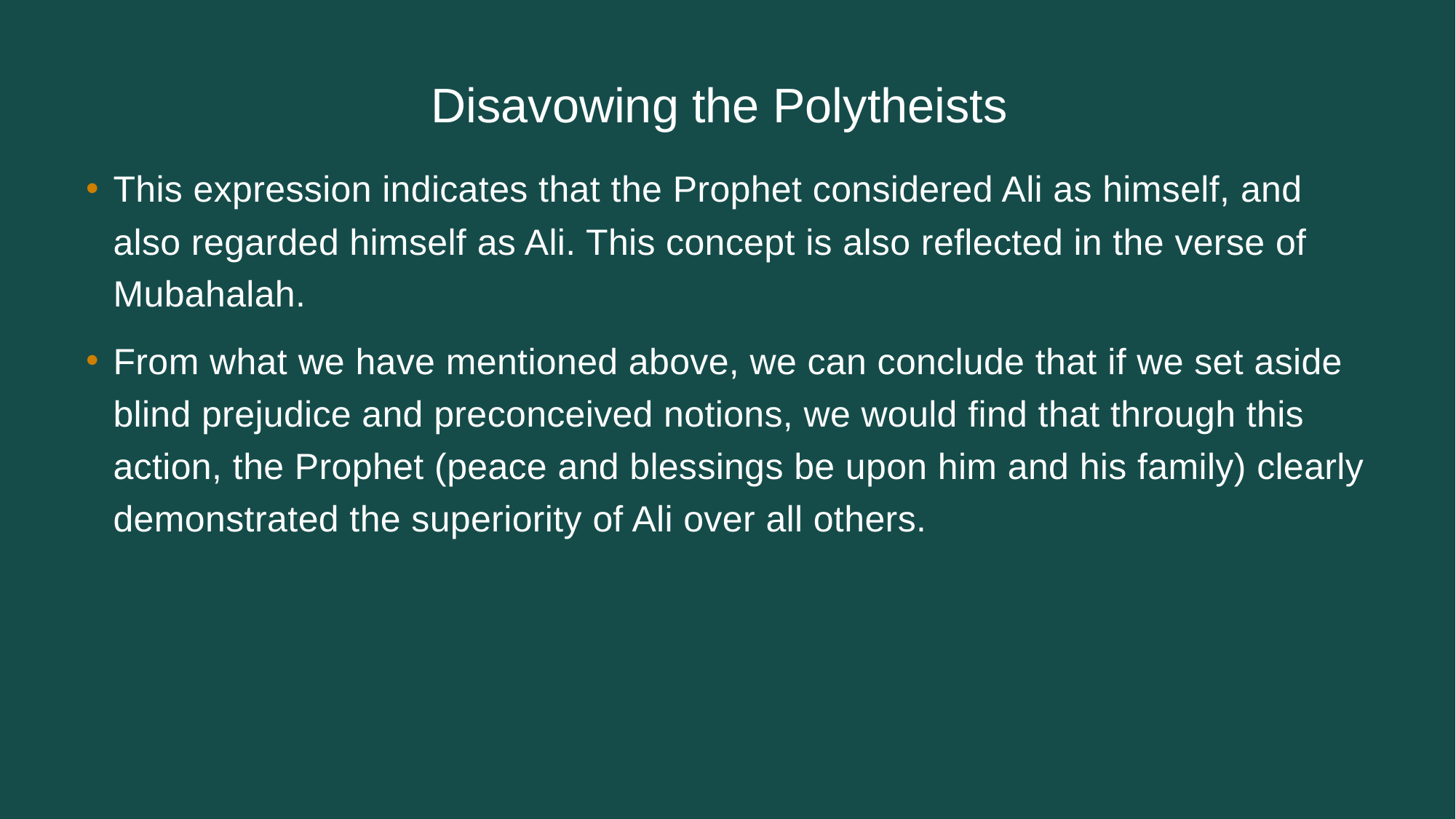

# Disavowing the Polytheists
This expression indicates that the Prophet considered Ali as himself, and also regarded himself as Ali. This concept is also reflected in the verse of Mubahalah.
From what we have mentioned above, we can conclude that if we set aside blind prejudice and preconceived notions, we would find that through this action, the Prophet (peace and blessings be upon him and his family) clearly demonstrated the superiority of Ali over all others.